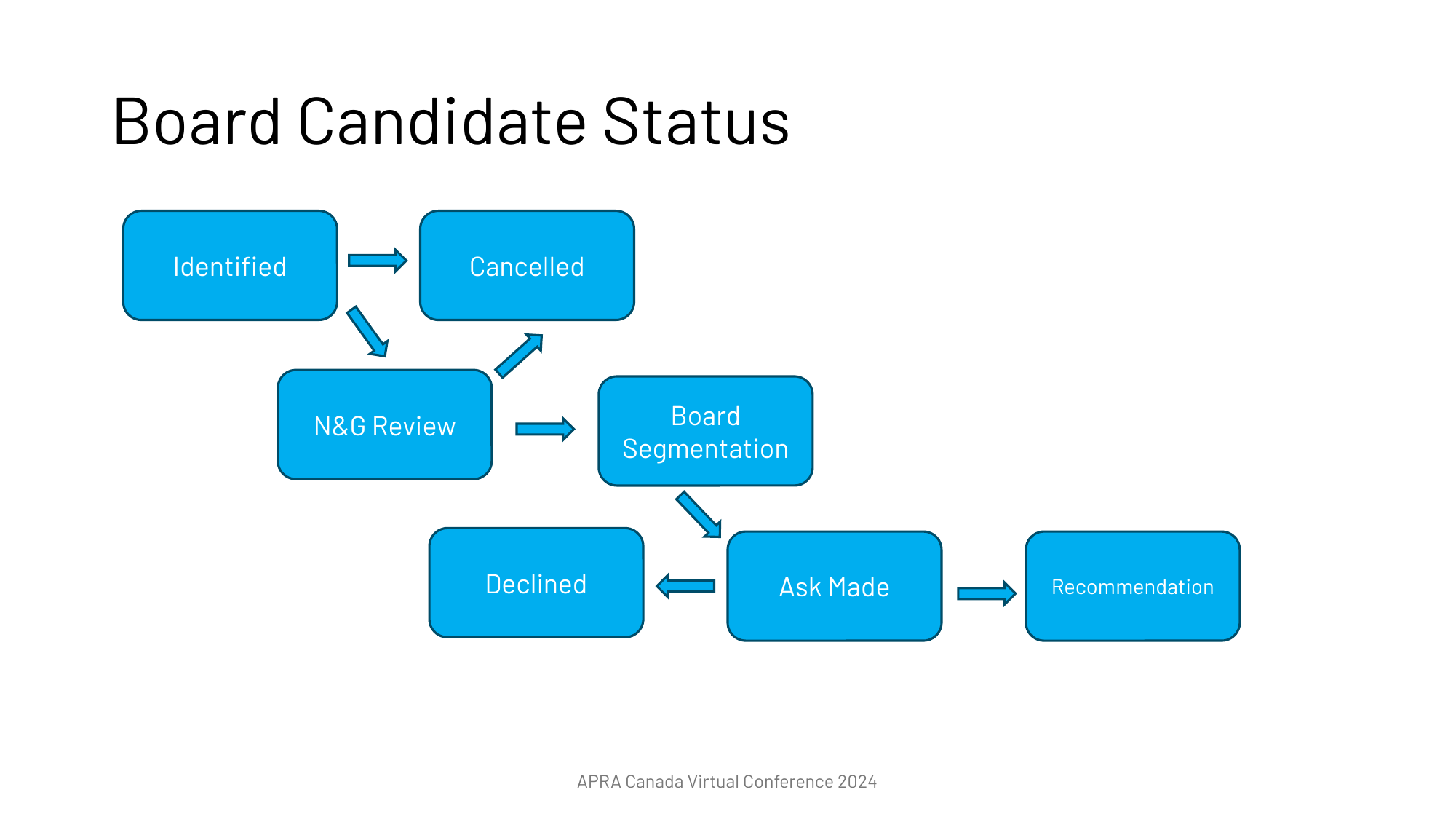

# Board Candidate Status
Identified
Cancelled

N&G Review
Board Segmentation

Declined
Ask Made
Recommendation

APRA Canada Virtual Conference 2024